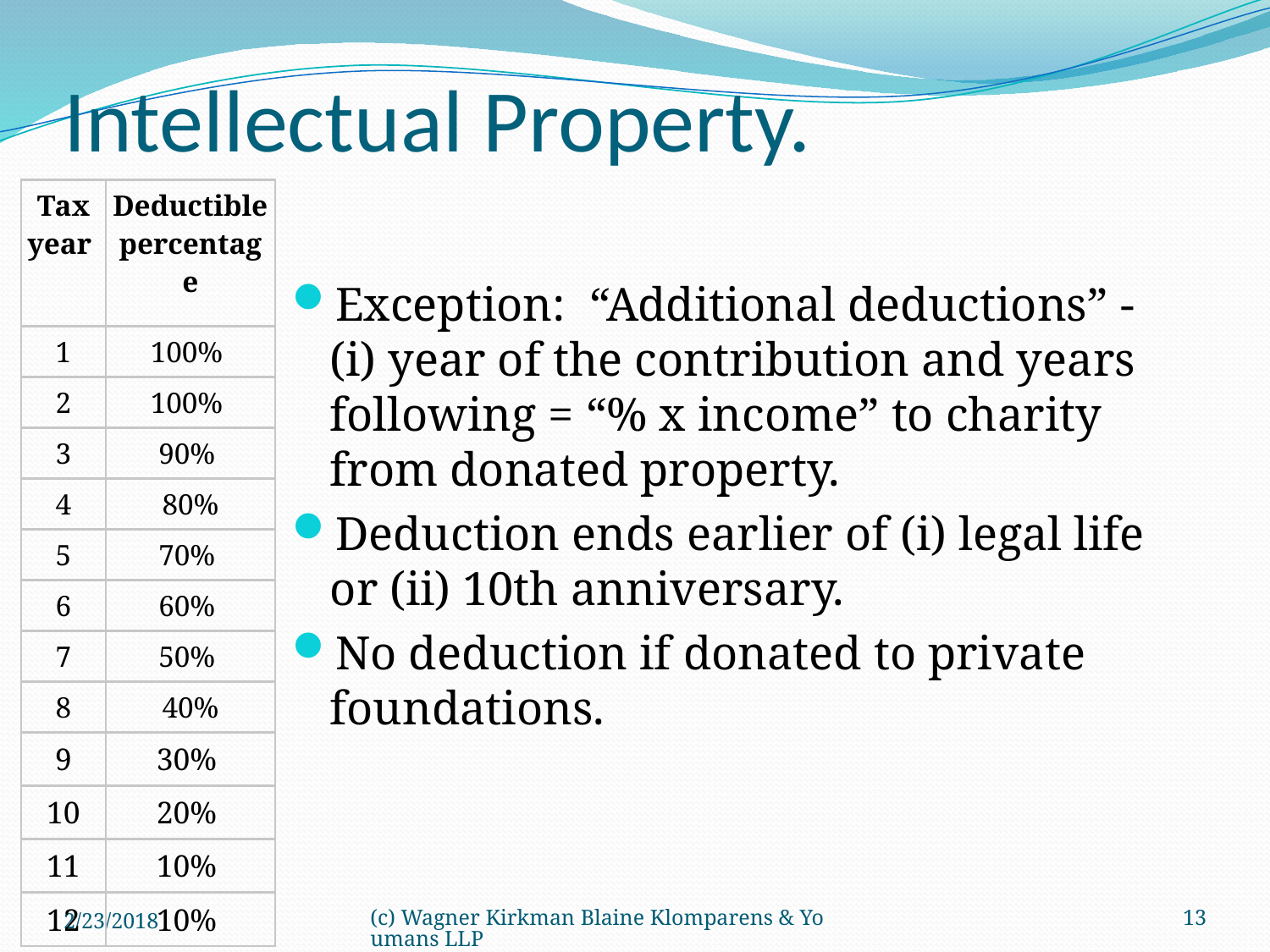

# Intellectual Property.
| Tax year | Deductible percentage |
| --- | --- |
| 1 | 100% |
| 2 | 100% |
| 3 | 90% |
| 4 | 80% |
| 5 | 70% |
| 6 | 60% |
| 7 | 50% |
| 8 | 40% |
| 9 | 30% |
| 10 | 20% |
| 11 | 10% |
| 12 | 10% |
Exception:  “Additional deductions” -  (i) year of the contribution and years following = “% x income” to charity from donated property.
Deduction ends earlier of (i) legal life or (ii) 10th anniversary.
No deduction if donated to private foundations.

2/23/2018
(c) Wagner Kirkman Blaine Klomparens & Youmans LLP
13